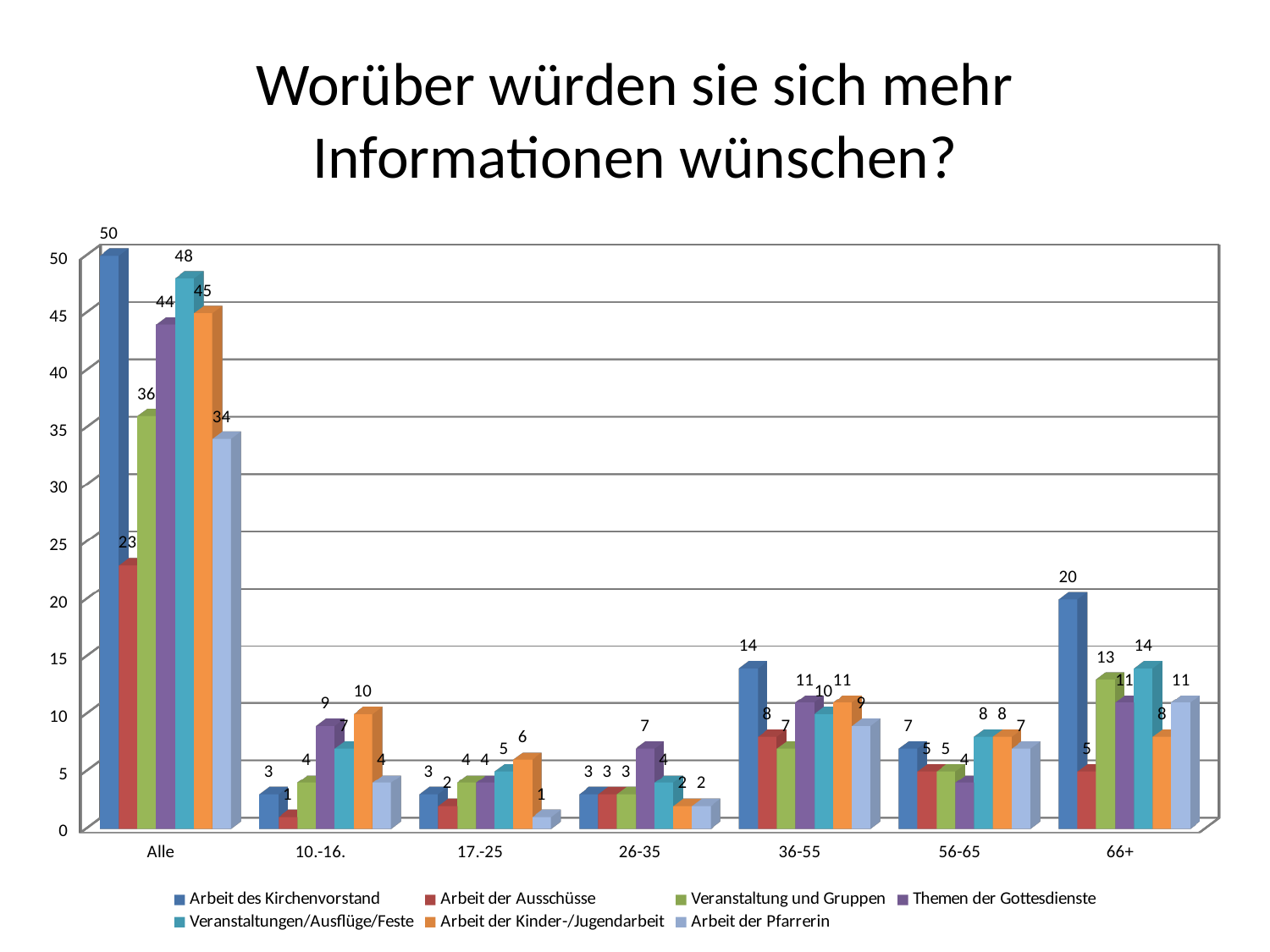

# Worüber würden sie sich mehr Informationen wünschen?

[unsupported chart]